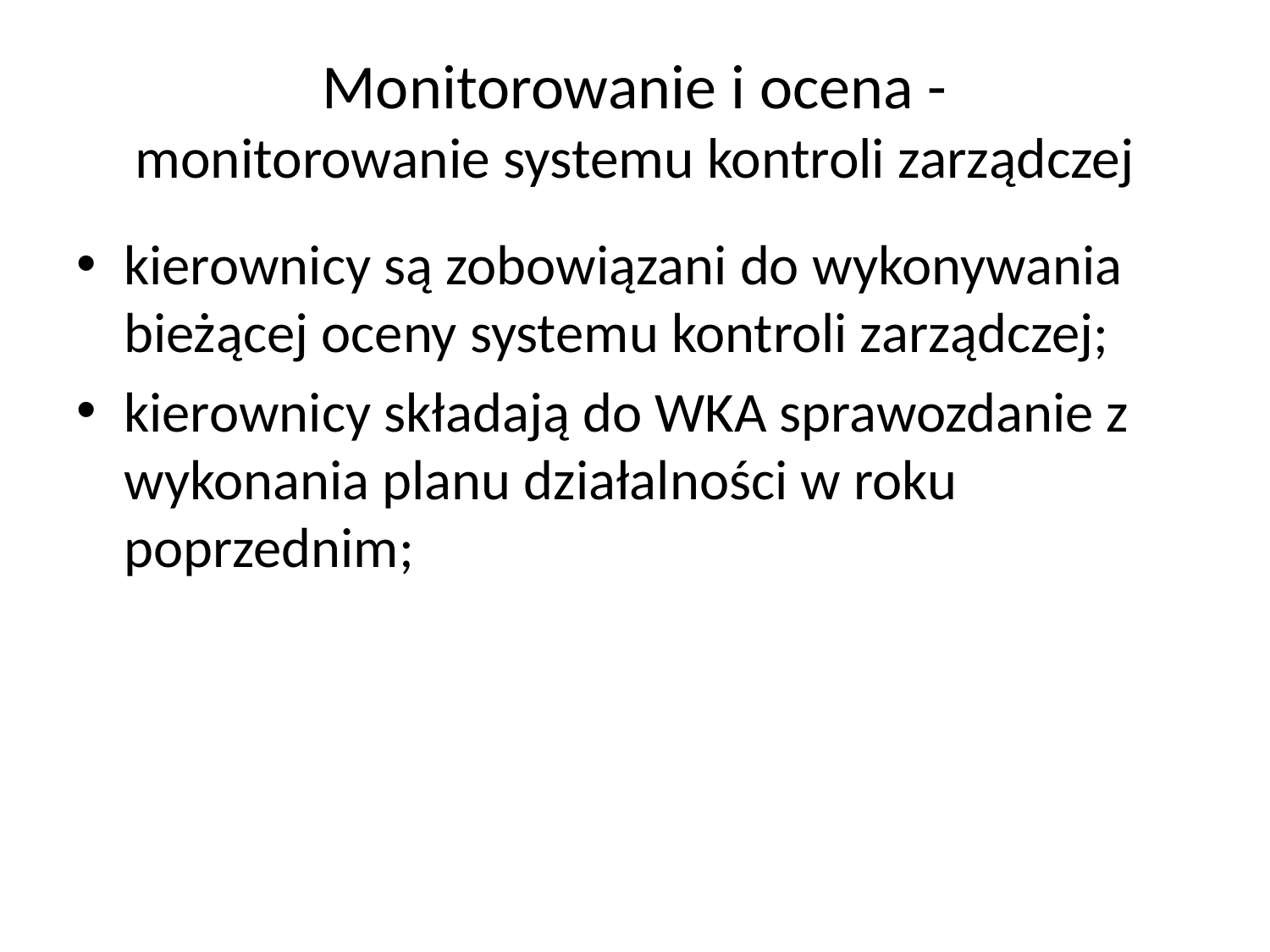

# Monitorowanie i ocena - monitorowanie systemu kontroli zarządczej
kierownicy są zobowiązani do wykonywania bieżącej oceny systemu kontroli zarządczej;
kierownicy składają do WKA sprawozdanie z wykonania planu działalności w roku poprzednim;